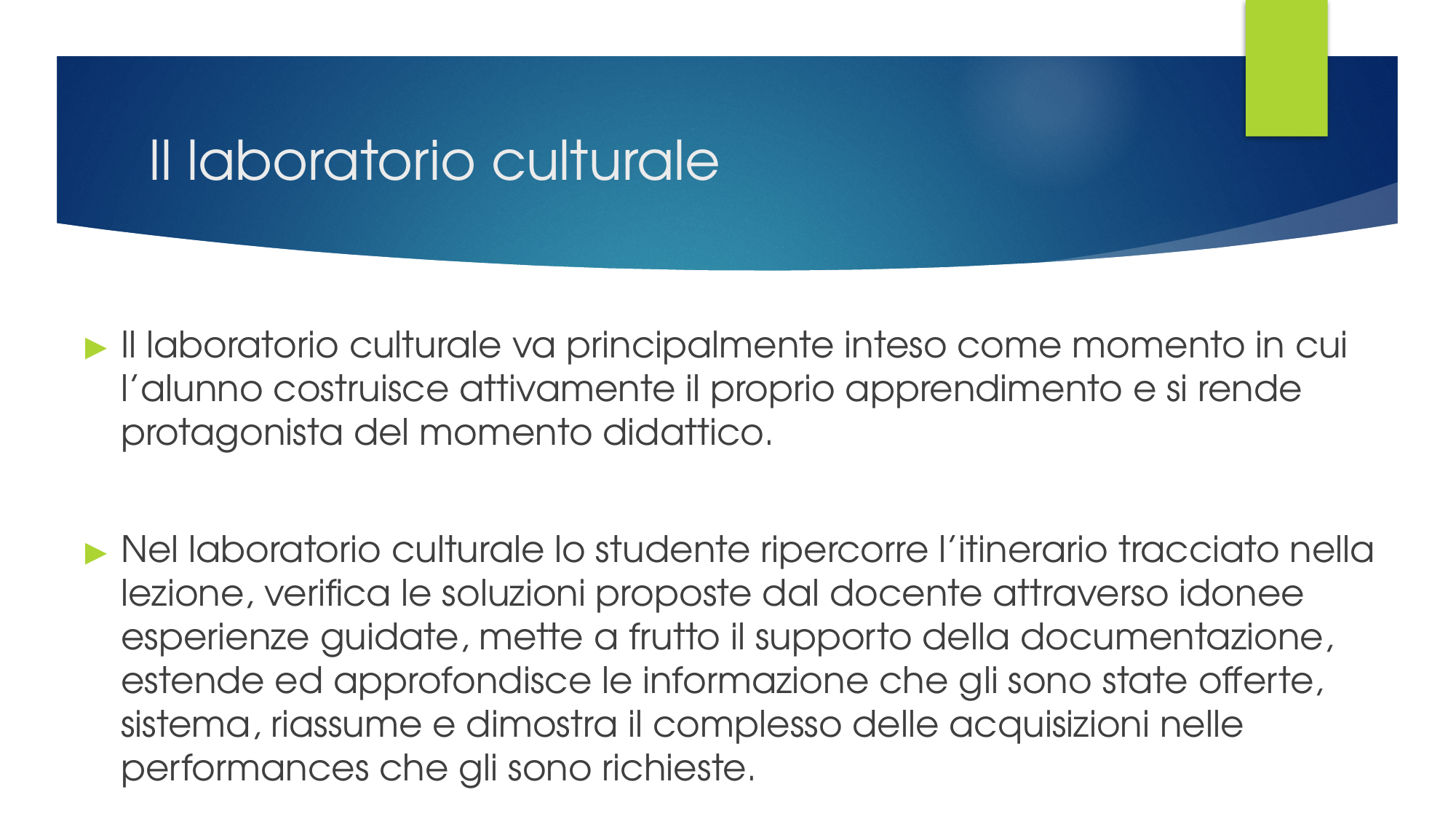

# Il laboratorio culturale
Il laboratorio culturale va principalmente inteso come momento in cui l’alunno costruisce attivamente il proprio apprendimento e si rende protagonista del momento didattico.

Nel laboratorio culturale lo studente ripercorre l’itinerario tracciato nella lezione, verifica le soluzioni proposte dal docente attraverso idonee esperienze guidate, mette a frutto il supporto della documentazione, estende ed approfondisce le informazione che gli sono state offerte, sistema, riassume e dimostra il complesso delle acquisizioni nelle performances che gli sono richieste.